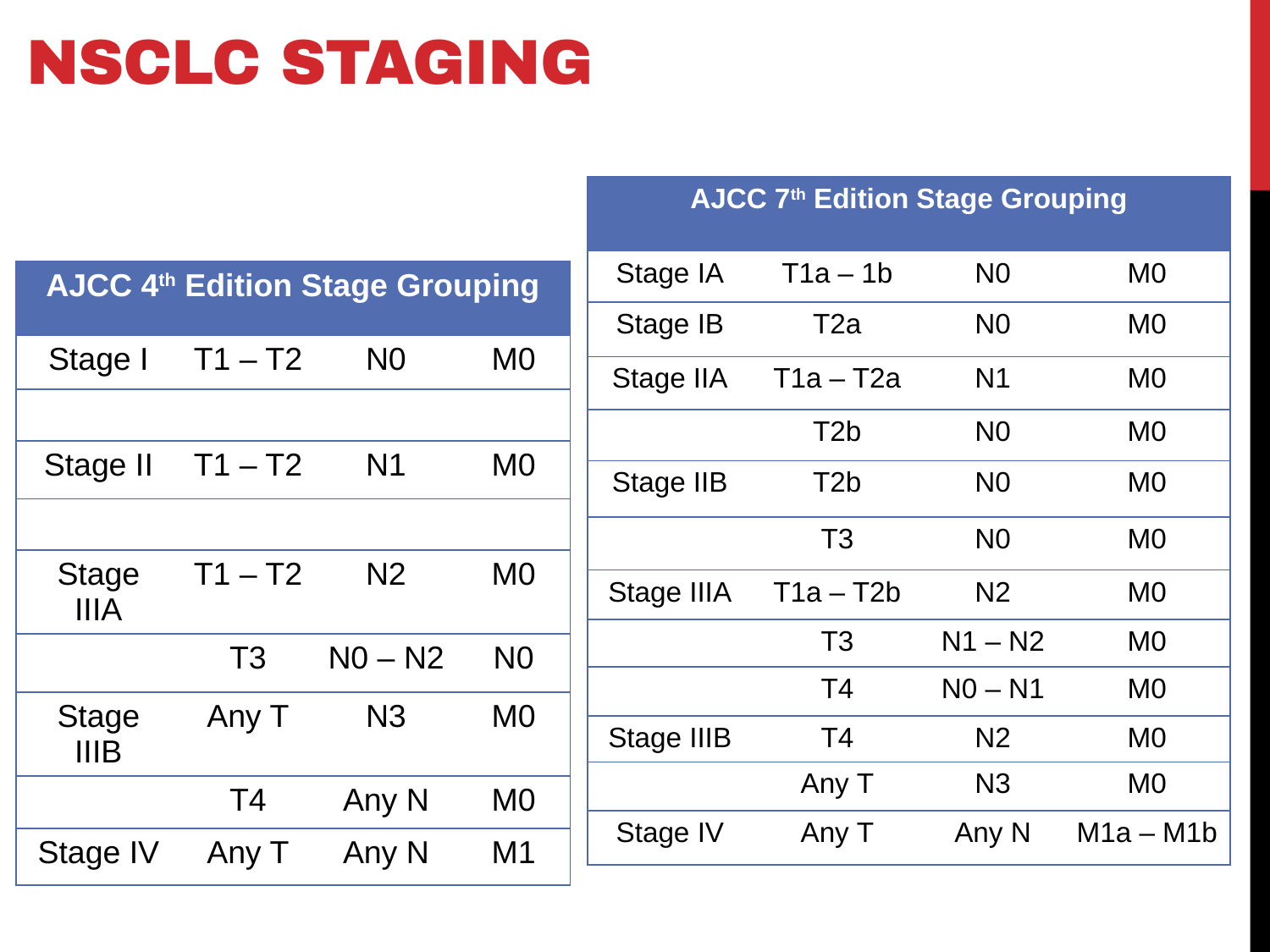

# NSCLC Staging
| AJCC 7th Edition Stage Grouping |  |  |  |
| --- | --- | --- | --- |
| Stage IA | T1a – 1b | N0 | M0 |
| Stage IB | T2a | N0 | M0 |
| Stage IIA | T1a – T2a | N1 | M0 |
|  | T2b | N0 | M0 |
| Stage IIB | T2b | N0 | M0 |
|  | T3 | N0 | M0 |
| Stage IIIA | T1a – T2b | N2 | M0 |
|  | T3 | N1 – N2 | M0 |
|  | T4 | N0 – N1 | M0 |
| Stage IIIB | T4 | N2 | M0 |
|  | Any T | N3 | M0 |
| Stage IV | Any T | Any N | M1a – M1b |
| AJCC 4th Edition Stage Grouping |  |  |  |
| --- | --- | --- | --- |
| Stage I | T1 – T2 | N0 | M0 |
|  |  |  |  |
| Stage II | T1 – T2 | N1 | M0 |
|  |  |  |  |
| Stage IIIA | T1 – T2 | N2 | M0 |
|  | T3 | N0 – N2 | N0 |
| Stage IIIB | Any T | N3 | M0 |
|  | T4 | Any N | M0 |
| Stage IV | Any T | Any N | M1 |